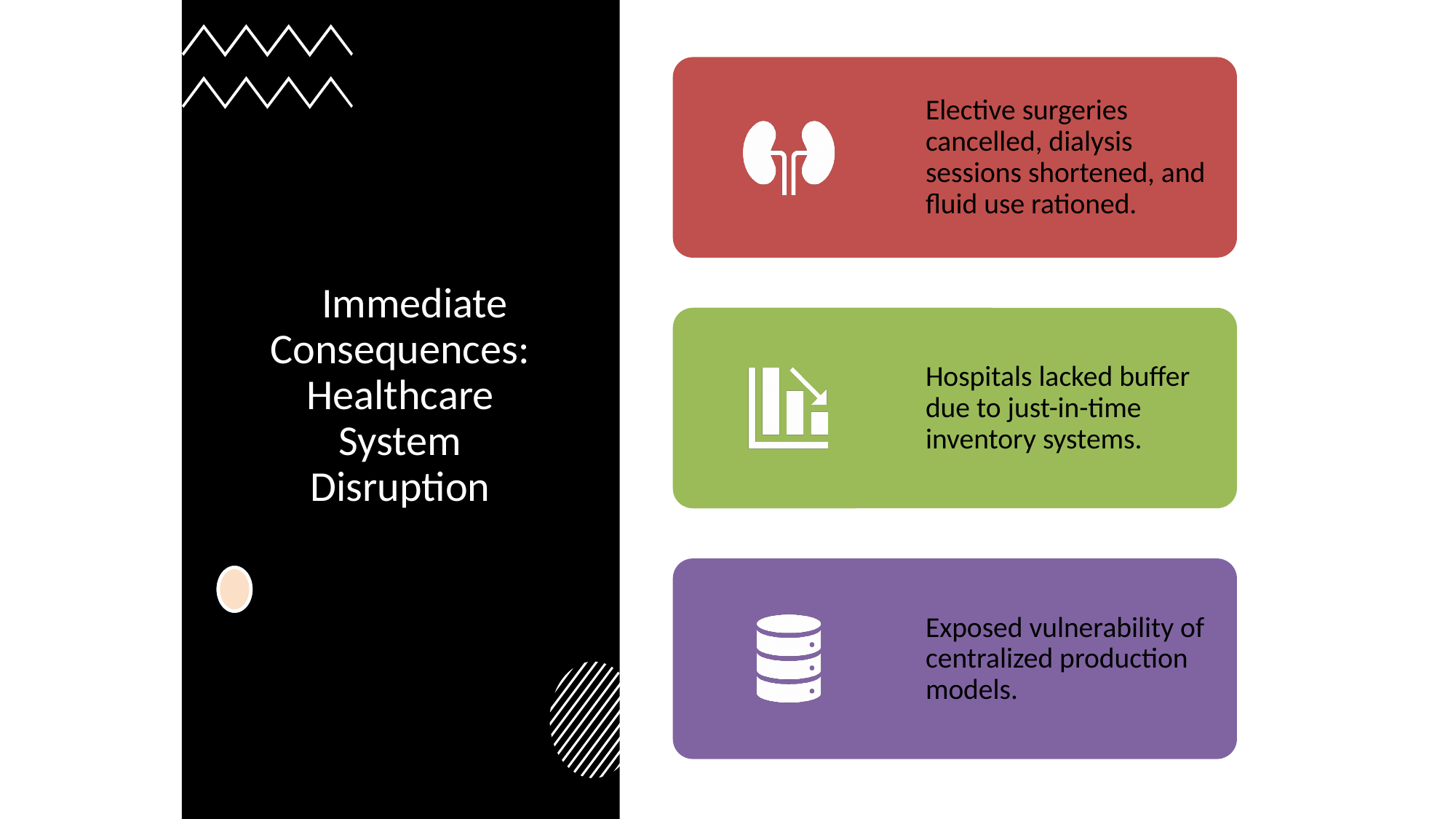

Elective surgeries cancelled, dialysis sessions shortened, and fluid use rationed.
Hospitals lacked buffer due to just-in-time inventory systems.
Exposed vulnerability of centralized production models.
# Immediate Consequences: Healthcare System Disruption